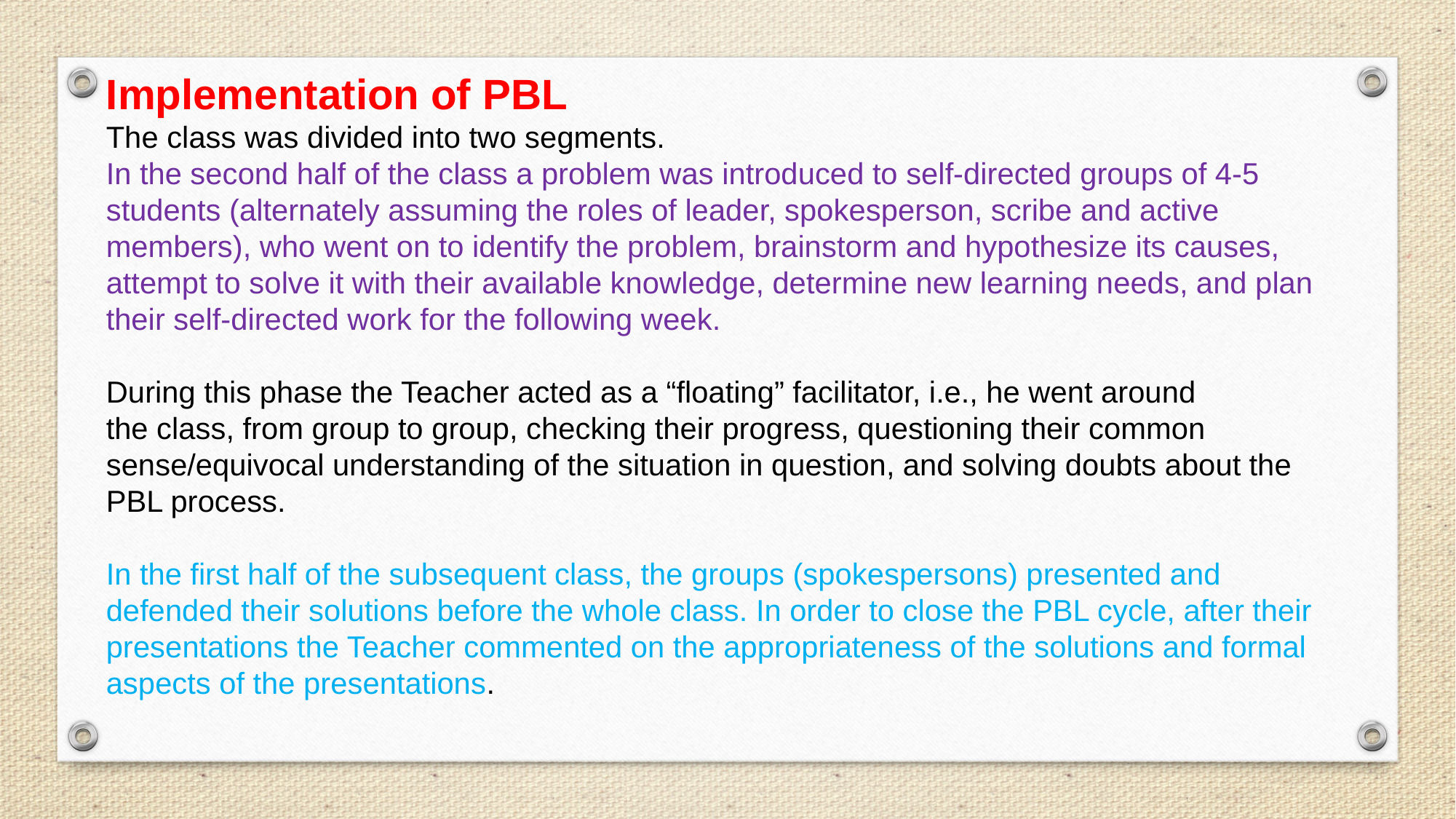

Implementation of PBL
The class was divided into two segments.
In the second half of the class a problem was introduced to self-directed groups of 4-5 students (alternately assuming the roles of leader, spokesperson, scribe and active members), who went on to identify the problem, brainstorm and hypothesize its causes, attempt to solve it with their available knowledge, determine new learning needs, and plan their self-directed work for the following week.

During this phase the Teacher acted as a “floating” facilitator, i.e., he went around
the class, from group to group, checking their progress, questioning their common sense/equivocal understanding of the situation in question, and solving doubts about the PBL process.

In the first half of the subsequent class, the groups (spokespersons) presented and defended their solutions before the whole class. In order to close the PBL cycle, after their presentations the Teacher commented on the appropriateness of the solutions and formal aspects of the presentations.